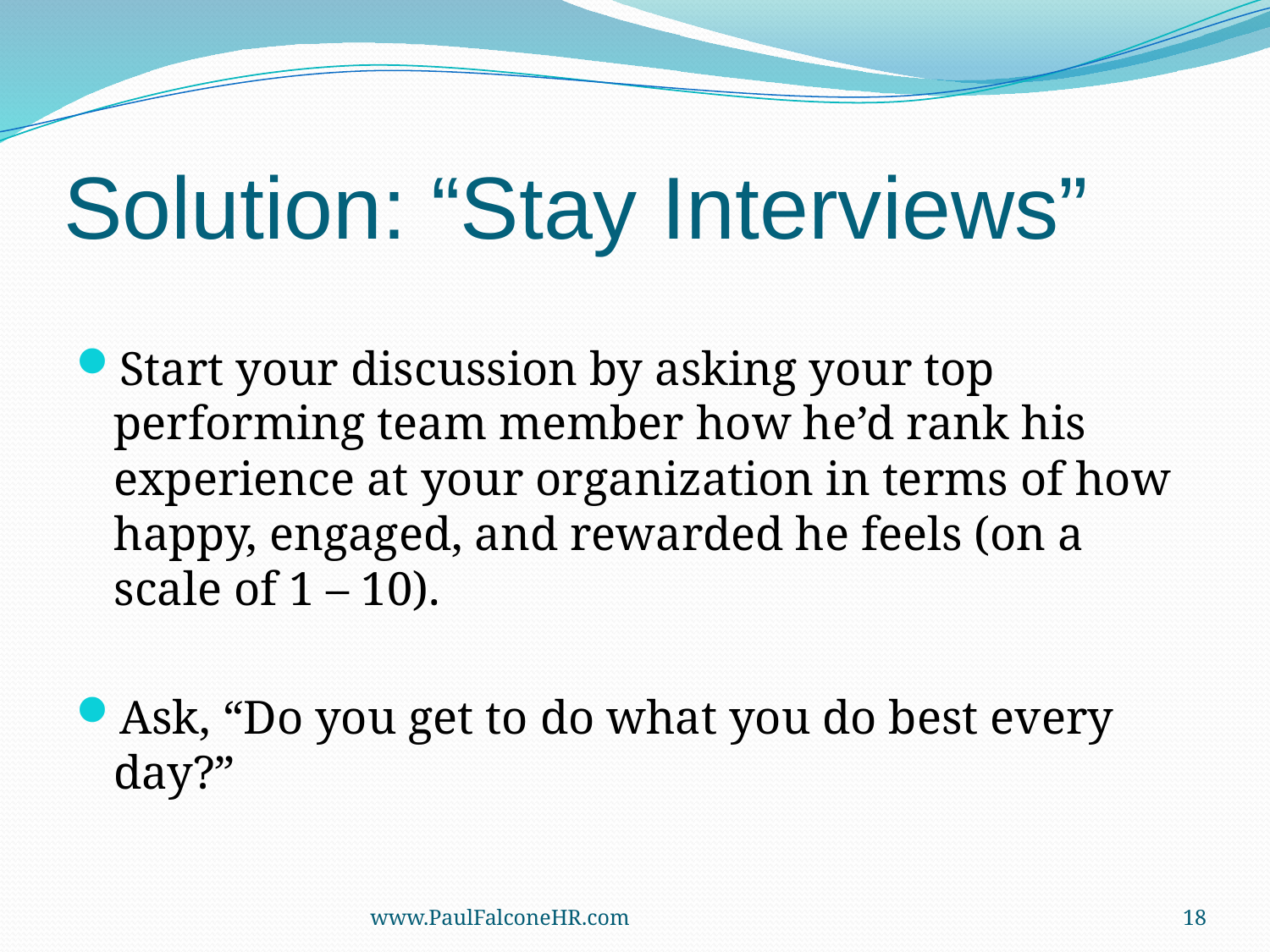

# Solution: “Stay Interviews”

Start your discussion by asking your top performing team member how he’d rank his experience at your organization in terms of how happy, engaged, and rewarded he feels (on a scale of 1 – 10).

Ask, “Do you get to do what you do best every day?”

www.PaulFalconeHR.com
18